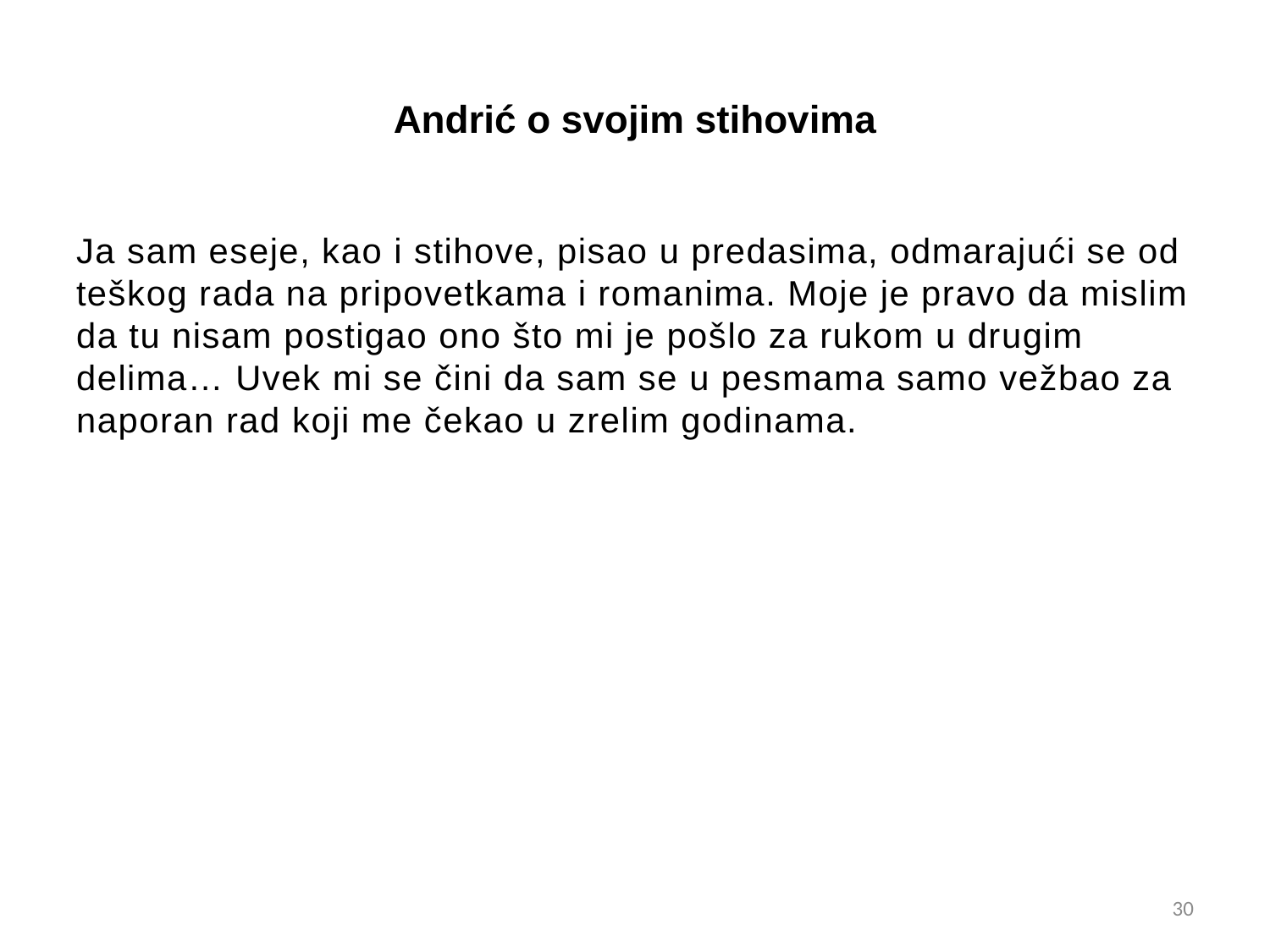

# Andrić o svojim stihovima
Ja sam eseje, kao i stihove, pisao u predasima, odmarajući se od teškog rada na pripovetkama i romanima. Moje je pravo da mislim da tu nisam postigao ono što mi je pošlo za rukom u drugim delima… Uvek mi se čini da sam se u pesmama samo vežbao za naporan rad koji me čekao u zrelim godinama.

30